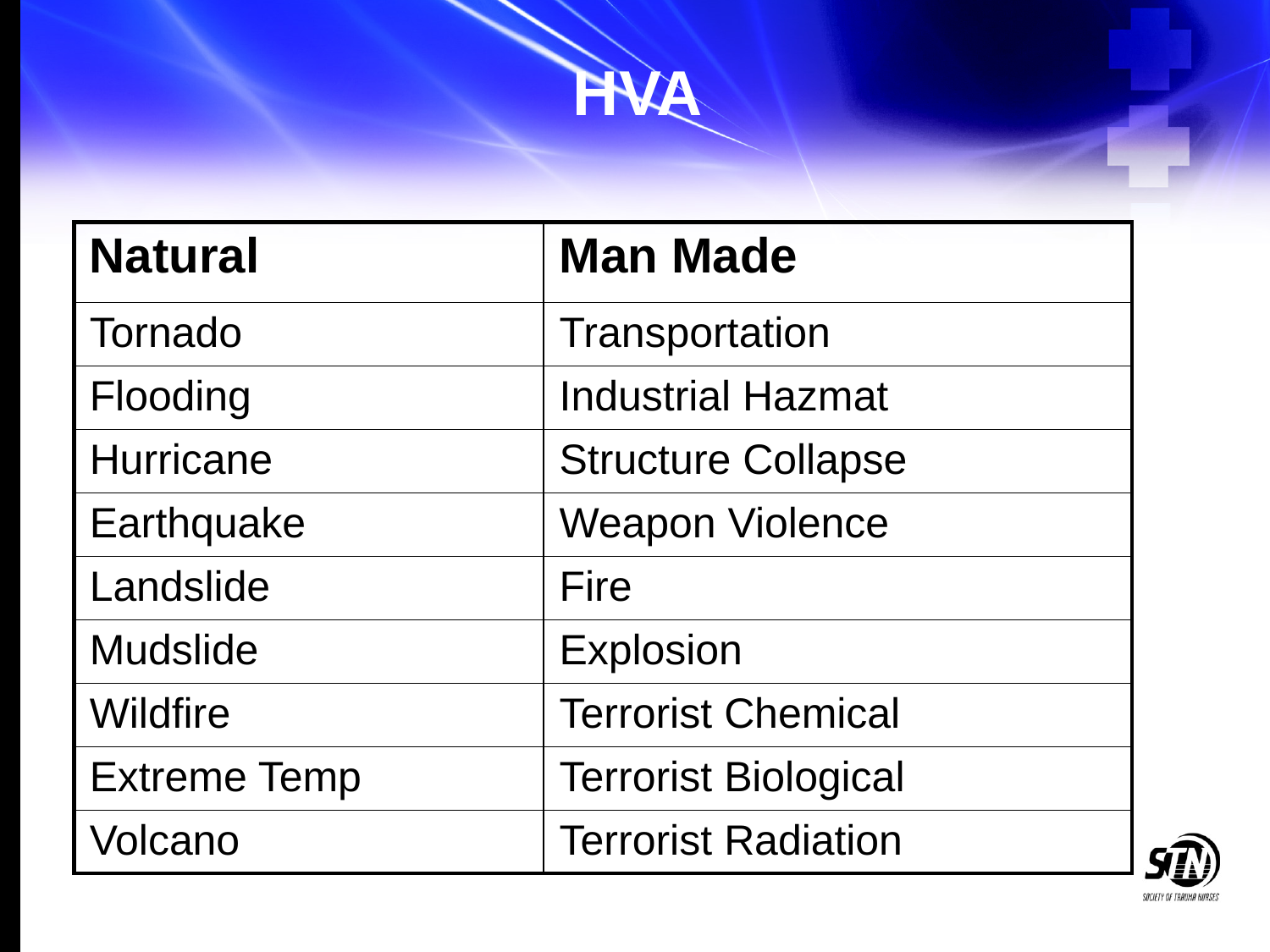

# HVA
| Natural | Man Made |
| --- | --- |
| Tornado | Transportation |
| Flooding | Industrial Hazmat |
| Hurricane | Structure Collapse |
| Earthquake | Weapon Violence |
| Landslide | Fire |
| Mudslide | Explosion |
| Wildfire | Terrorist Chemical |
| Extreme Temp | Terrorist Biological |
| Volcano | Terrorist Radiation |